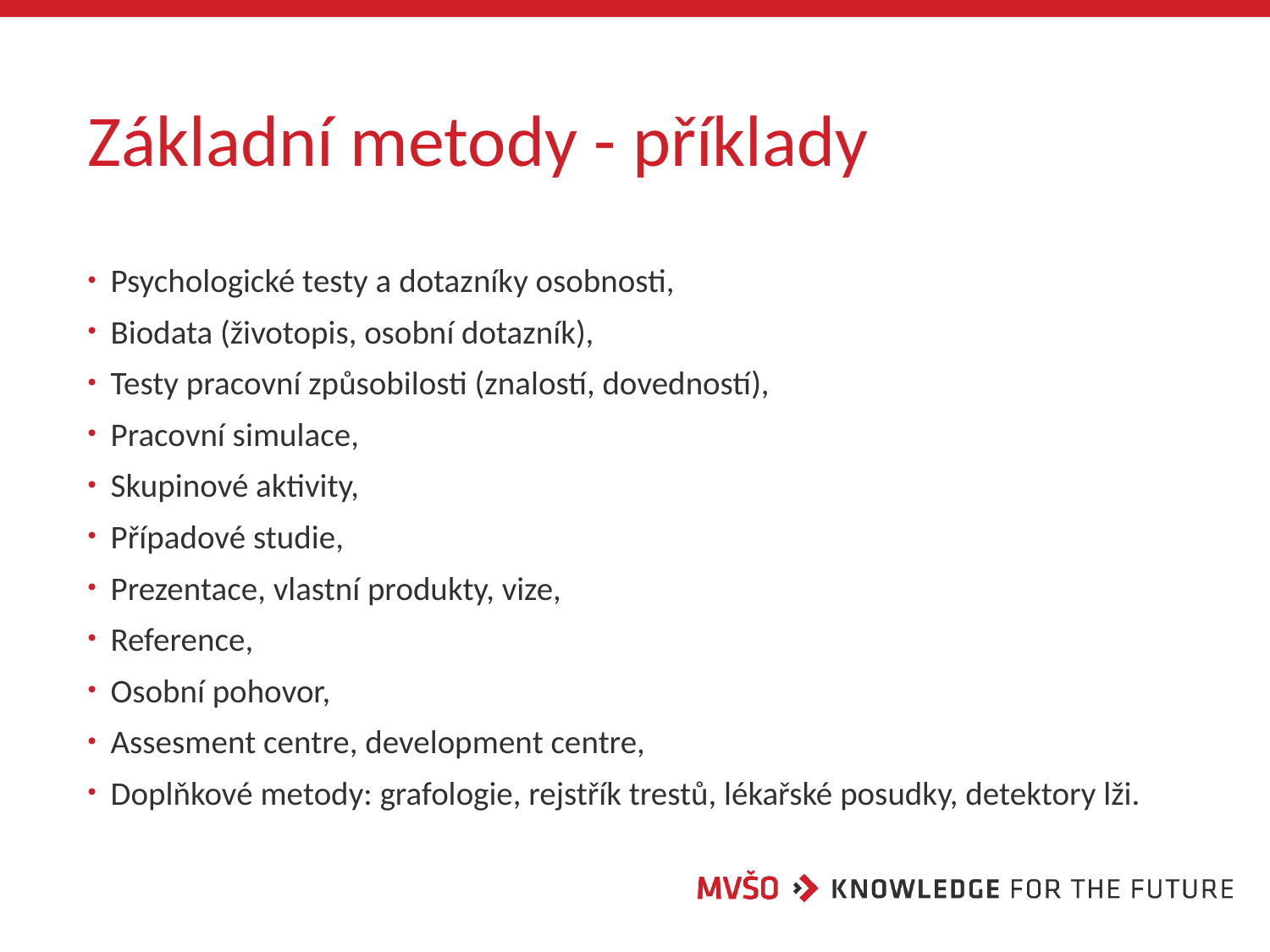

# Základní metody - příklady
Psychologické testy a dotazníky osobnosti,
Biodata (životopis, osobní dotazník),
Testy pracovní způsobilosti (znalostí, dovedností),
Pracovní simulace,
Skupinové aktivity,
Případové studie,
Prezentace, vlastní produkty, vize,
Reference,
Osobní pohovor,
Assesment centre, development centre,
Doplňkové metody: grafologie, rejstřík trestů, lékařské posudky, detektory lži.